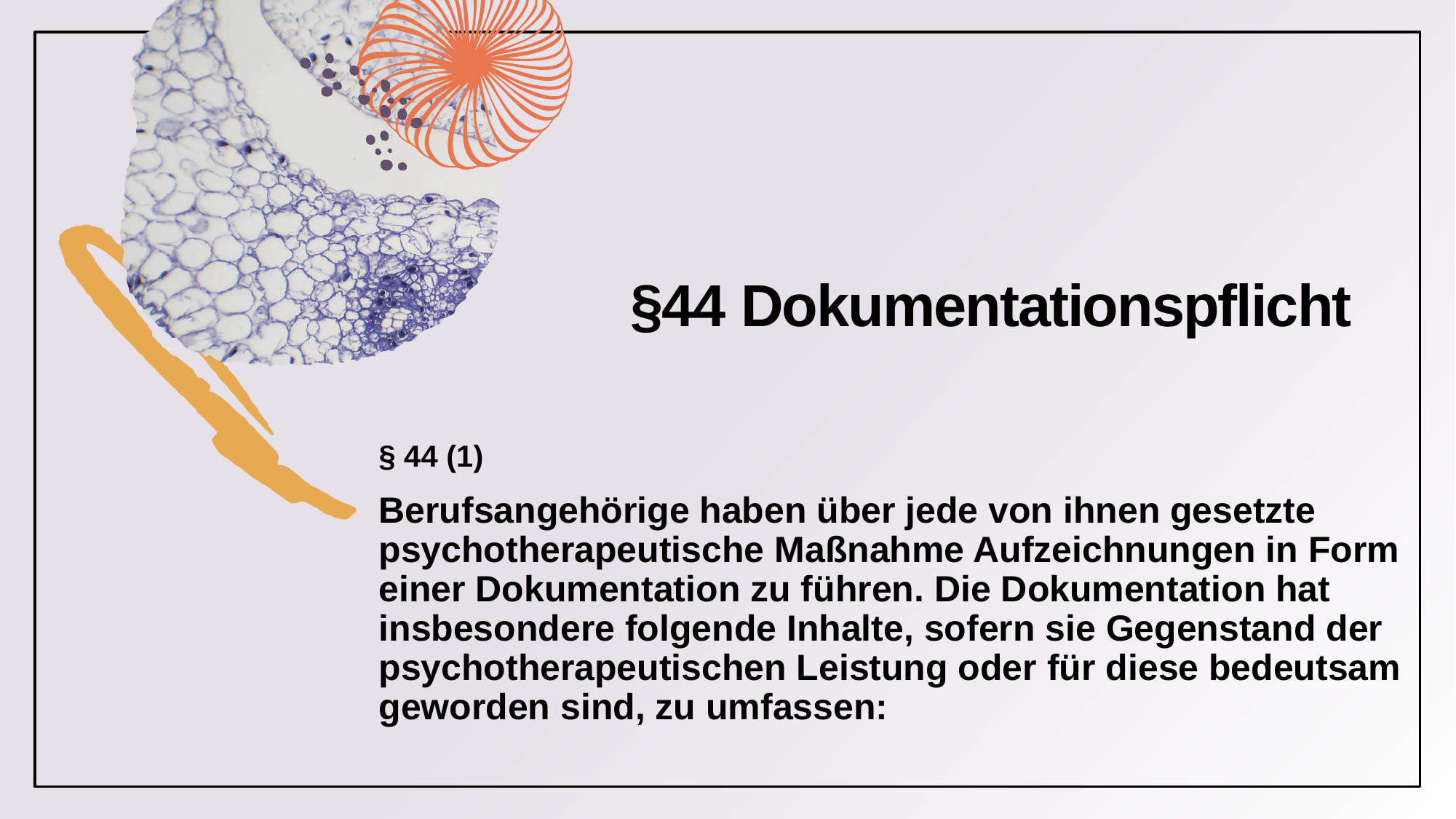

# §44 Dokumentationspflicht
§ 44 (1)
Berufsangehörige haben über jede von ihnen gesetzte psychotherapeutische Maßnahme Aufzeichnungen in Form einer Dokumentation zu führen. Die Dokumentation hat insbesondere folgende Inhalte, sofern sie Gegenstand der psychotherapeutischen Leistung oder für diese bedeutsam geworden sind, zu umfassen: